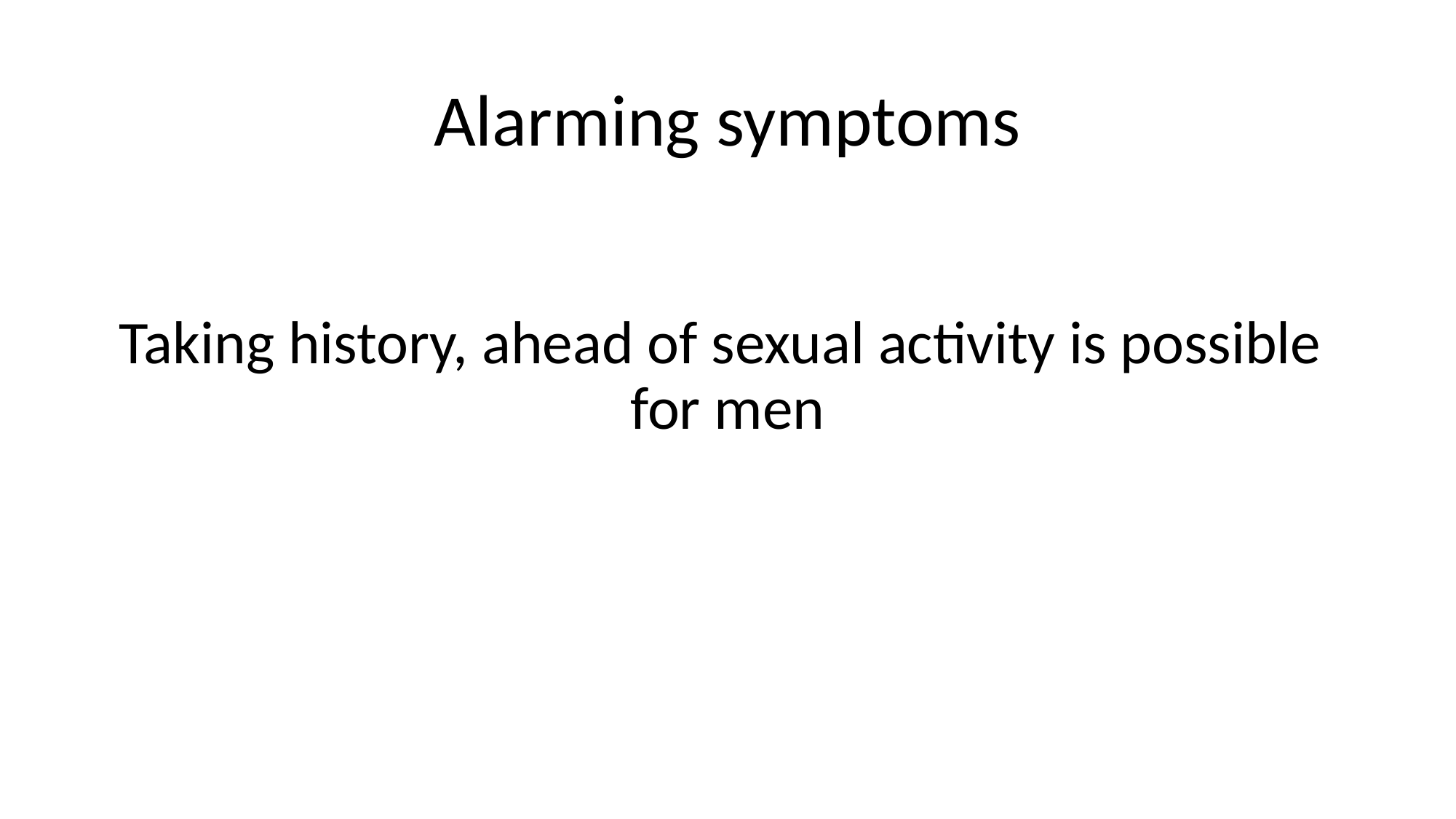

# Alarming symptoms

Taking history, ahead of sexual activity is possible  for men